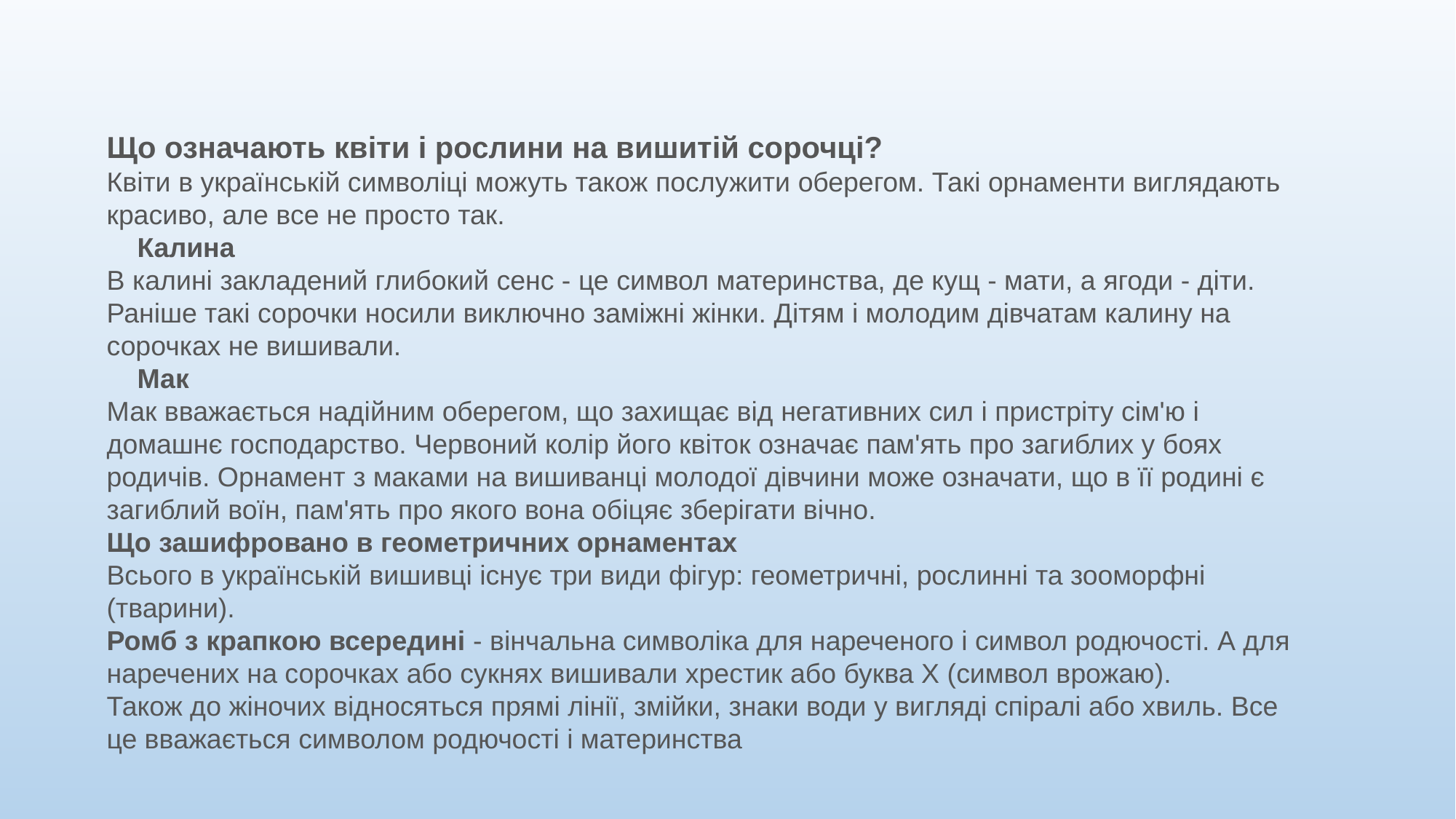

Що означають квіти і рослини на вишитій сорочці?
Квіти в українській символіці можуть також послужити оберегом. Такі орнаменти виглядають красиво, але все не просто так.
    Калина
В калині закладений глибокий сенс - це символ материнства, де кущ - мати, а ягоди - діти. Раніше такі сорочки носили виключно заміжні жінки. Дітям і молодим дівчатам калину на сорочках не вишивали.
    Мак
Мак вважається надійним оберегом, що захищає від негативних сил і пристріту сім'ю і домашнє господарство. Червоний колір його квіток означає пам'ять про загиблих у боях родичів. Орнамент з маками на вишиванці молодої дівчини може означати, що в її родині є загиблий воїн, пам'ять про якого вона обіцяє зберігати вічно.
Що зашифровано в геометричних орнаментах
Всього в українській вишивці існує три види фігур: геометричні, рослинні та зооморфні (тварини).
Ромб з крапкою всередині - вінчальна символіка для нареченого і символ родючості. А для наречених на сорочках або сукнях вишивали хрестик або буква Х (символ врожаю).
Також до жіночих відносяться прямі лінії, змійки, знаки води у вигляді спіралі або хвиль. Все це вважається символом родючості і материнства